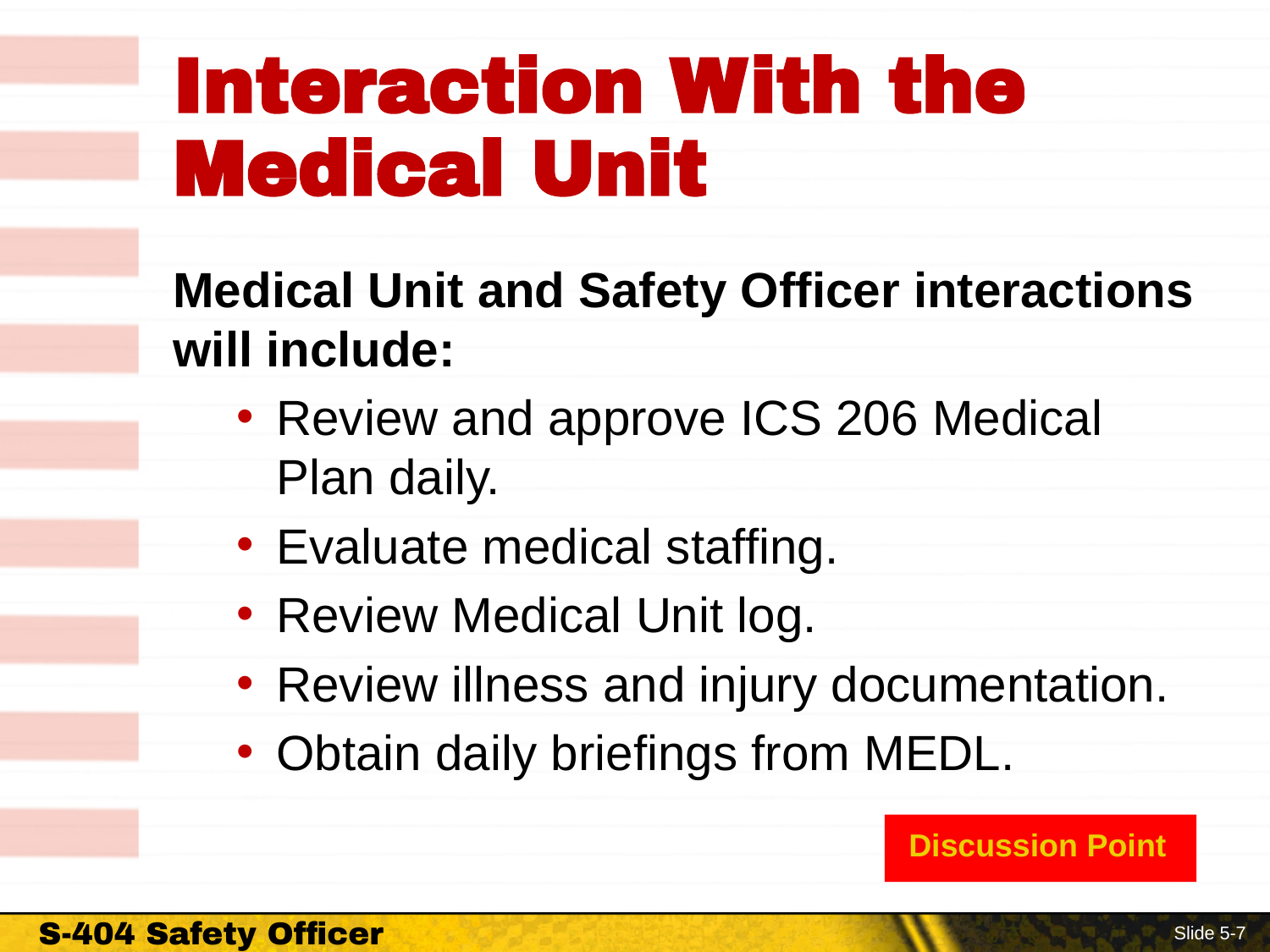

# Interaction With the Medical Unit
Medical Unit and Safety Officer interactions will include:
Review and approve ICS 206 Medical Plan daily.
Evaluate medical staffing.
Review Medical Unit log.
Review illness and injury documentation.
Obtain daily briefings from MEDL.

Discussion Point
Slide 5-7